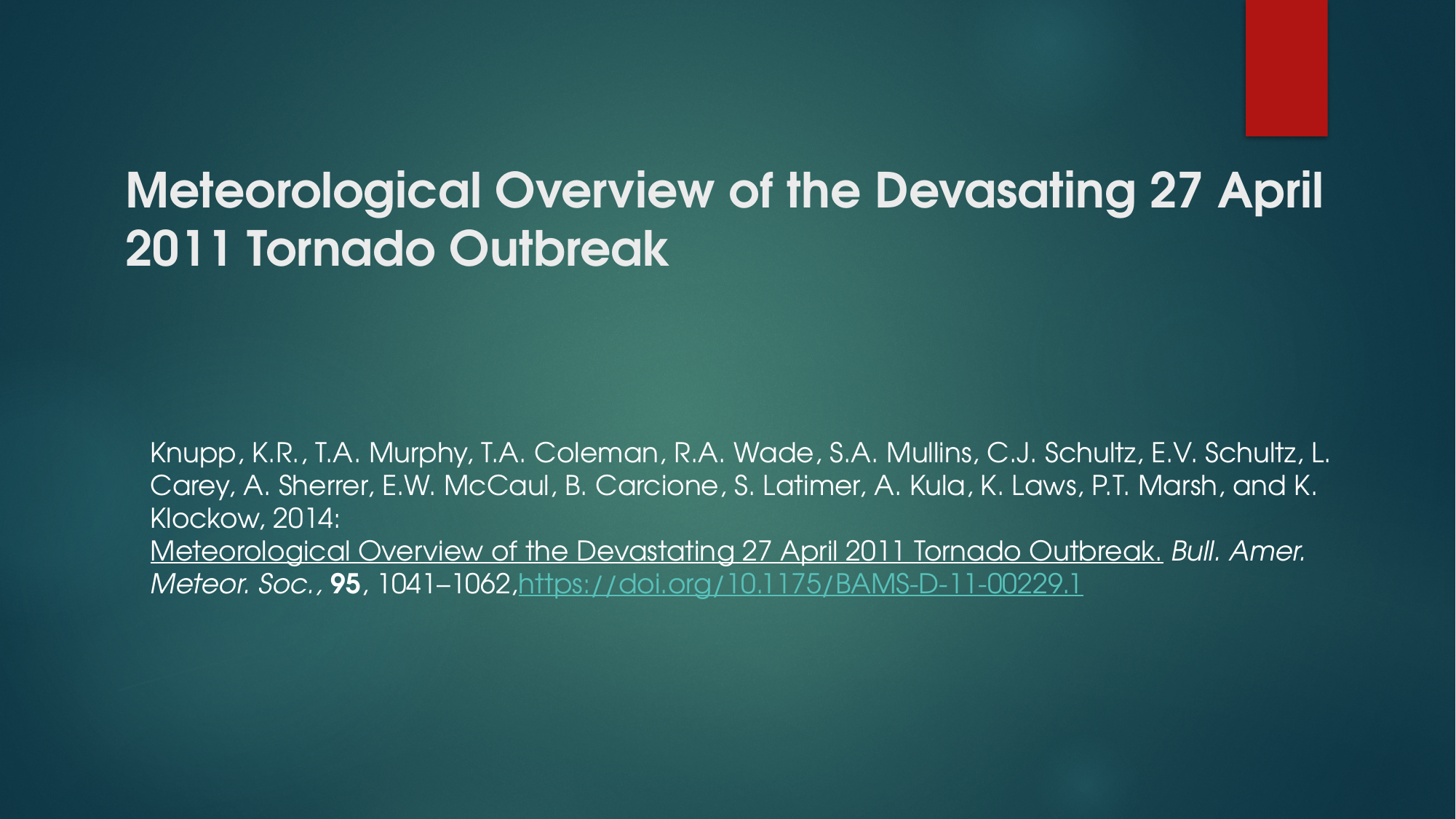

# Meteorological Overview of the Devasating 27 April 2011 Tornado Outbreak
Knupp, K.R., T.A. Murphy, T.A. Coleman, R.A. Wade, S.A. Mullins, C.J. Schultz, E.V. Schultz, L. Carey, A. Sherrer, E.W. McCaul, B. Carcione, S. Latimer, A. Kula, K. Laws, P.T. Marsh, and K. Klockow, 2014: Meteorological Overview of the Devastating 27 April 2011 Tornado Outbreak. Bull. Amer. Meteor. Soc., 95, 1041–1062,https://doi.org/10.1175/BAMS-D-11-00229.1